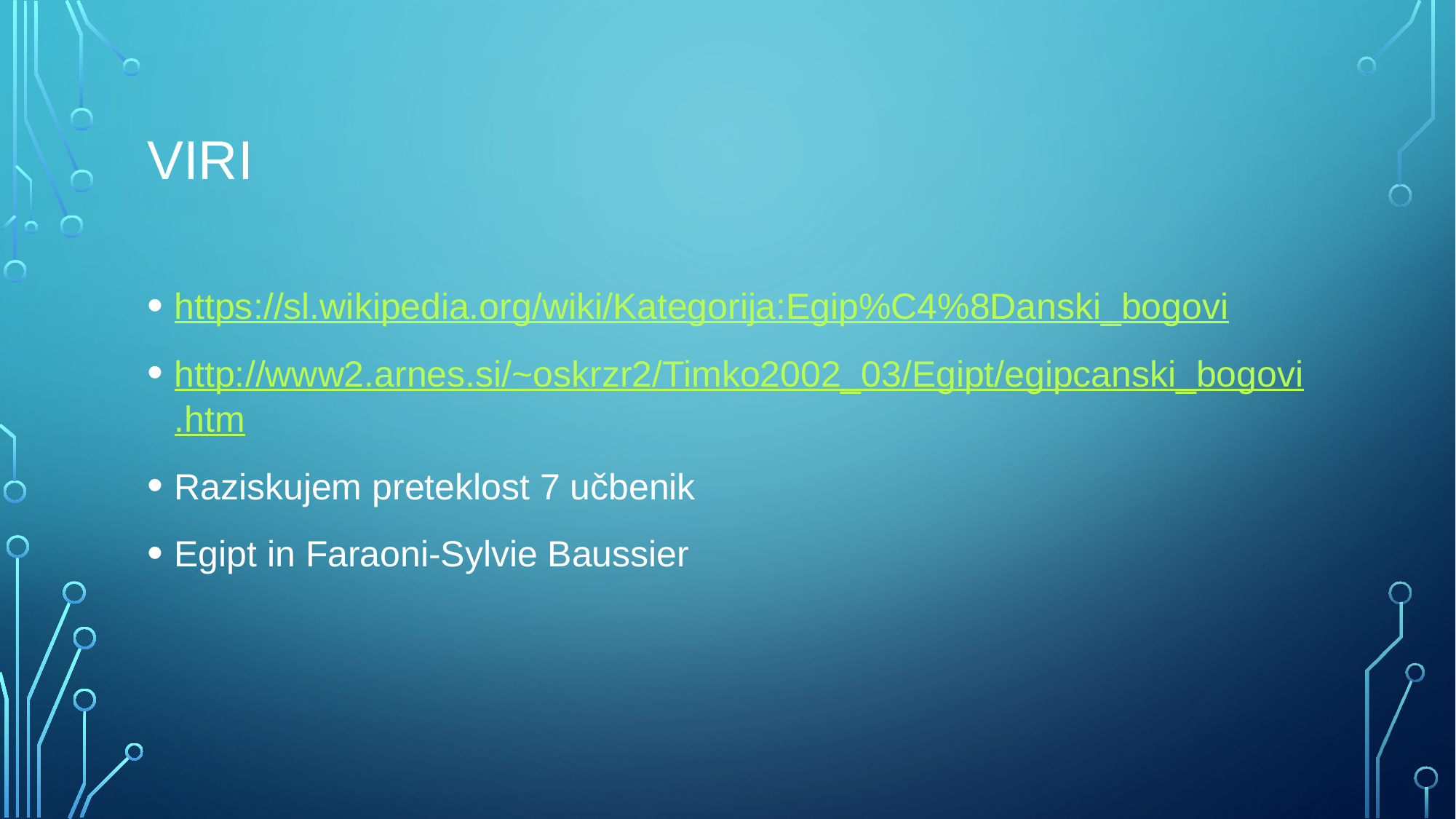

# viri
https://sl.wikipedia.org/wiki/Kategorija:Egip%C4%8Danski_bogovi
http://www2.arnes.si/~oskrzr2/Timko2002_03/Egipt/egipcanski_bogovi.htm
Raziskujem preteklost 7 učbenik
Egipt in Faraoni-Sylvie Baussier